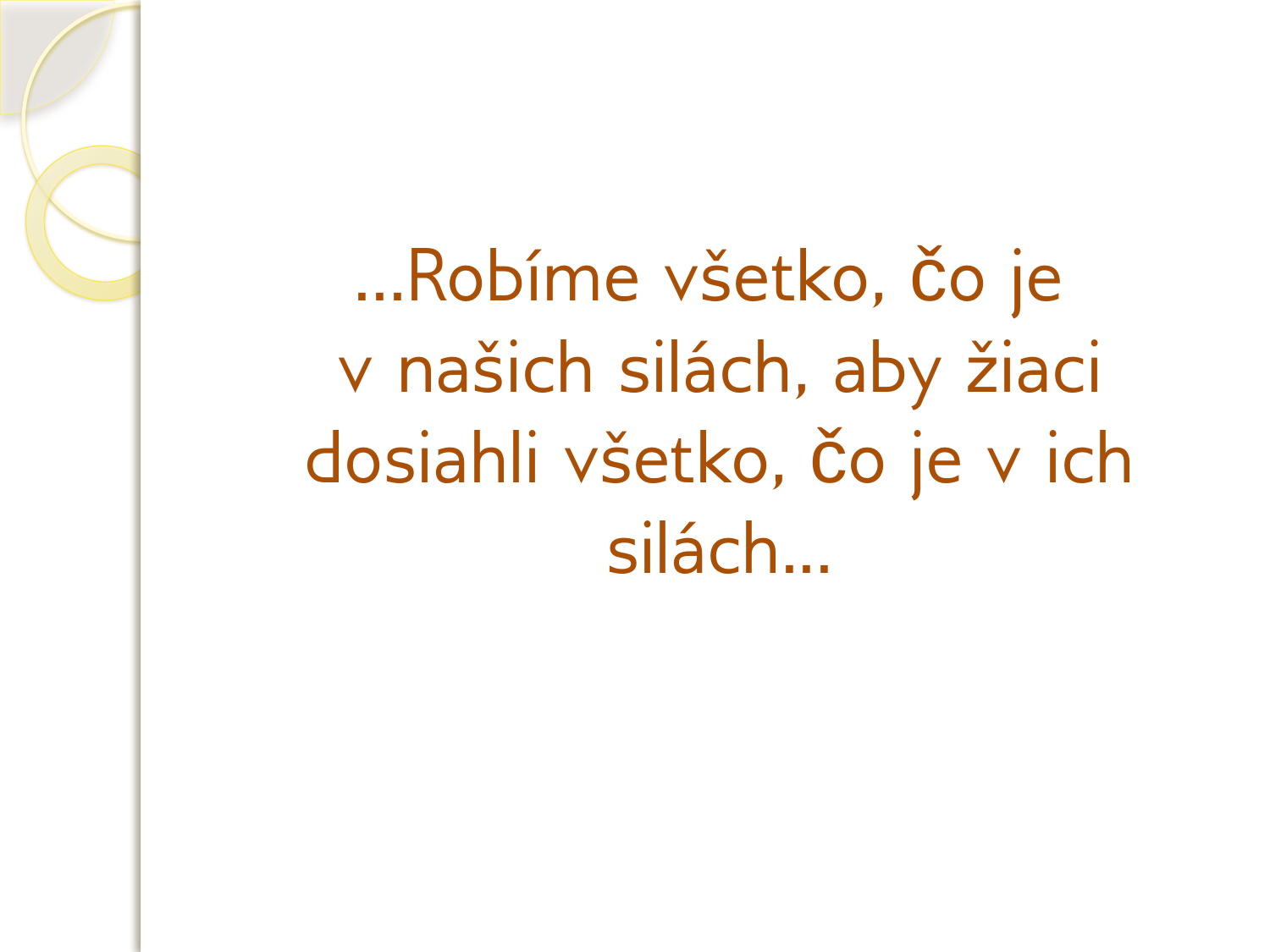

# ...Robíme všetko, čo je v našich silách, aby žiaci dosiahli všetko, čo je v ich silách...